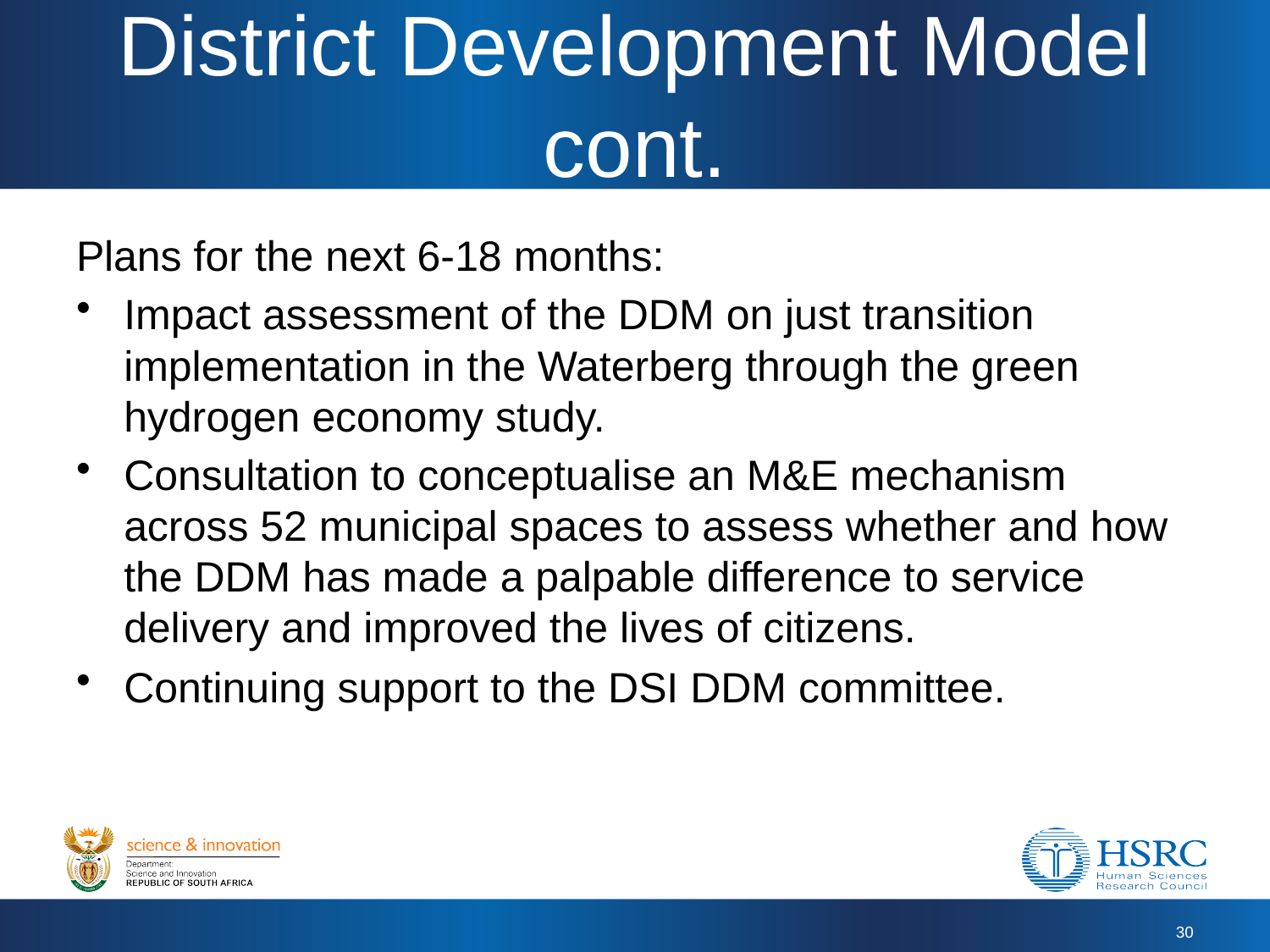

# District Development Model cont.
Plans for the next 6-18 months:
Impact assessment of the DDM on just transition implementation in the Waterberg through the green hydrogen economy study.
Consultation to conceptualise an M&E mechanism across 52 municipal spaces to assess whether and how the DDM has made a palpable difference to service delivery and improved the lives of citizens.
Continuing support to the DSI DDM committee.
30